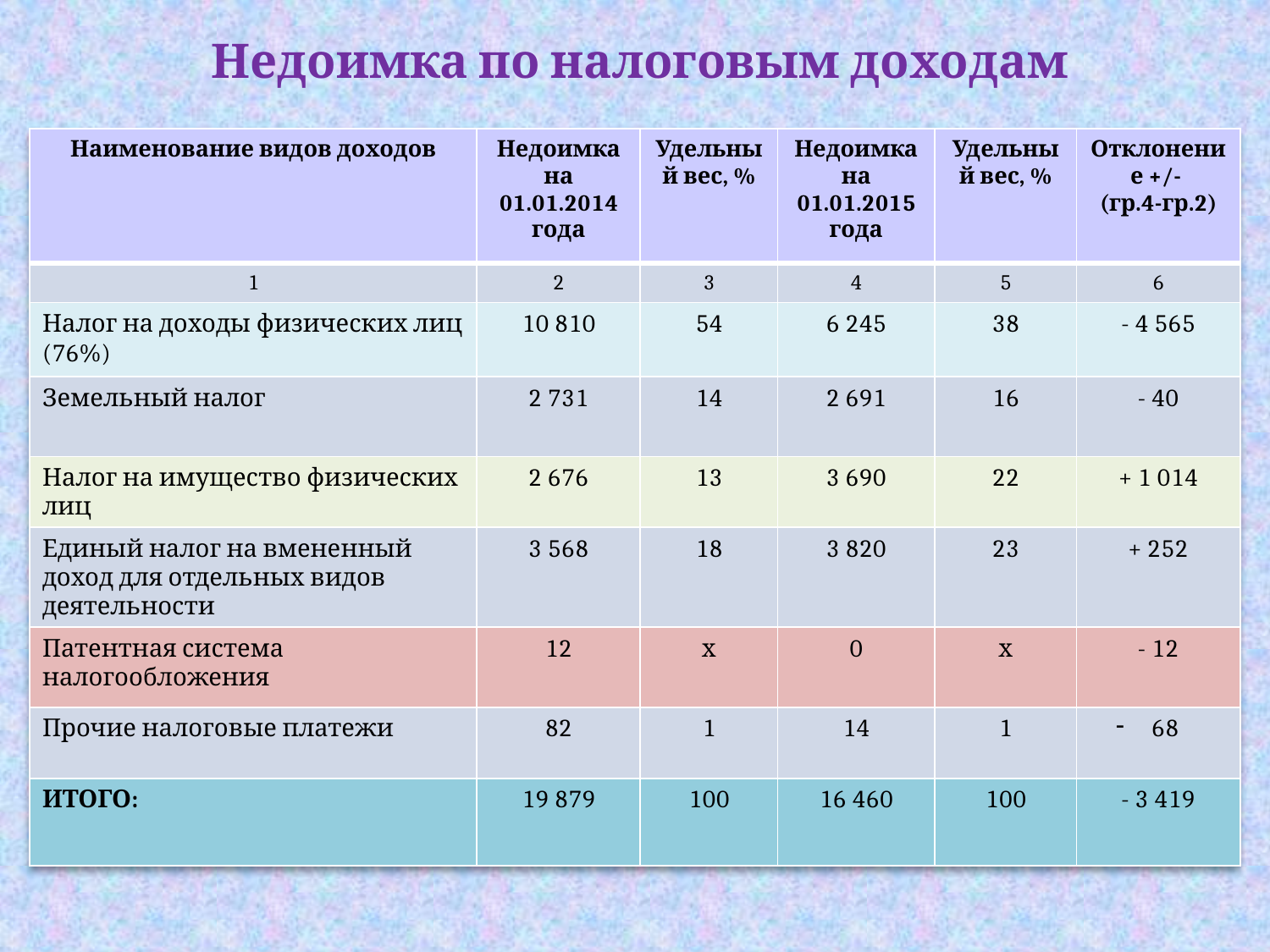

# Недоимка по налоговым доходам
| Наименование видов доходов | Недоимка на 01.01.2014 года | Удельный вес, % | Недоимка на 01.01.2015 года | Удельный вес, % | Отклонение +/- (гр.4-гр.2) |
| --- | --- | --- | --- | --- | --- |
| 1 | 2 | 3 | 4 | 5 | 6 |
| Налог на доходы физических лиц (76%) | 10 810 | 54 | 6 245 | 38 | - 4 565 |
| Земельный налог | 2 731 | 14 | 2 691 | 16 | - 40 |
| Налог на имущество физических лиц | 2 676 | 13 | 3 690 | 22 | + 1 014 |
| Единый налог на вмененный доход для отдельных видов деятельности | 3 568 | 18 | 3 820 | 23 | + 252 |
| Патентная система налогообложения | 12 | х | 0 | х | - 12 |
| Прочие налоговые платежи | 82 | 1 | 14 | 1 | 68 |
| ИТОГО: | 19 879 | 100 | 16 460 | 100 | - 3 419 |